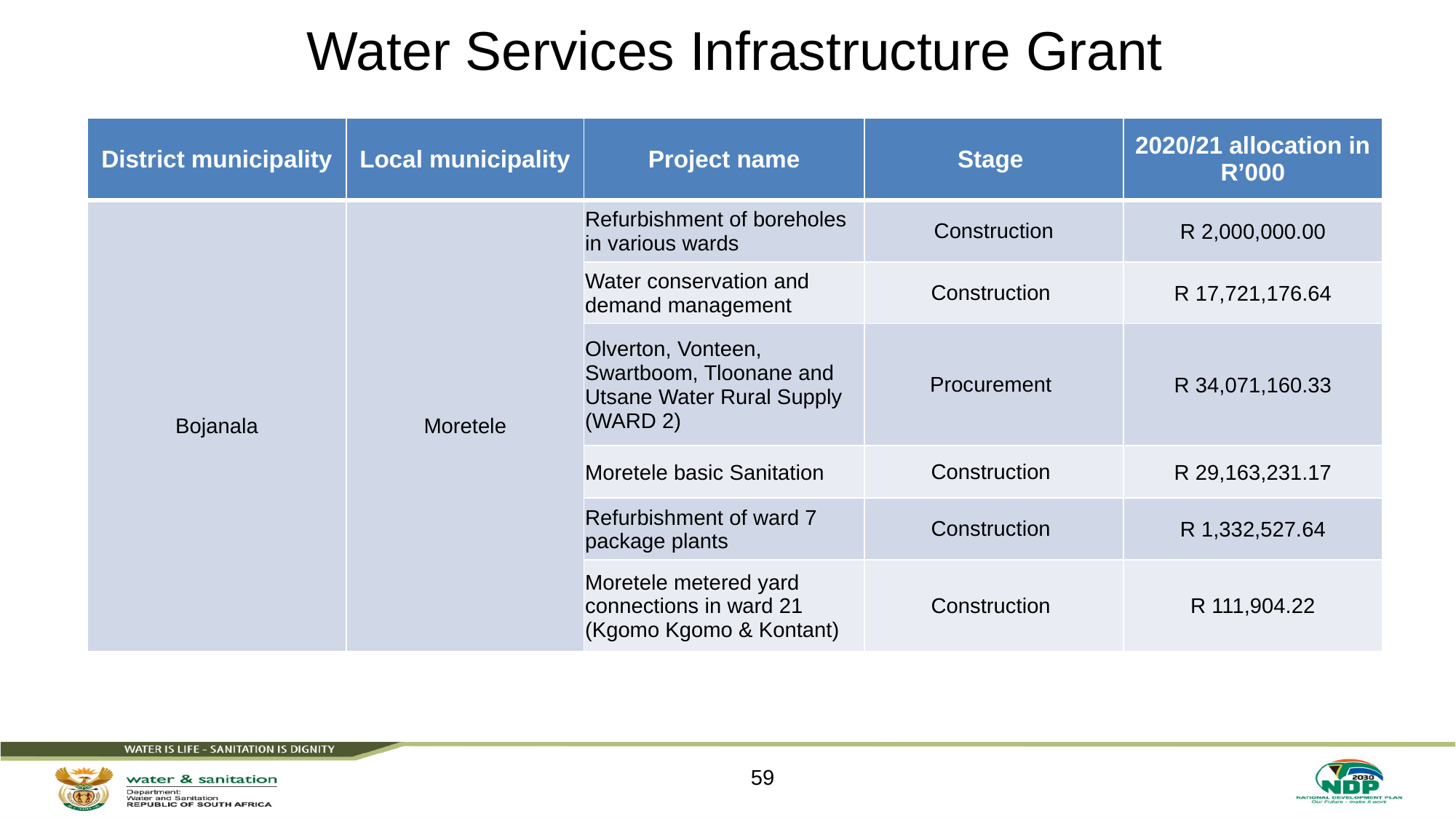

# Water Services Infrastructure Grant
| District municipality | Local municipality | Project name | Stage | 2020/21 allocation in R’000 |
| --- | --- | --- | --- | --- |
| Bojanala | Moretele | Refurbishment of boreholes in various wards | Construction | R 2,000,000.00 |
|  |  | Water conservation and demand management | Construction | R 17,721,176.64 |
|  |  | Olverton, Vonteen, Swartboom, Tloonane and Utsane Water Rural Supply (WARD 2) | Procurement | R 34,071,160.33 |
|  |  | Moretele basic Sanitation | Construction | R 29,163,231.17 |
|  |  | Refurbishment of ward 7 package plants | Construction | R 1,332,527.64 |
|  |  | Moretele metered yard connections in ward 21 (Kgomo Kgomo & Kontant) | Construction | R 111,904.22 |
59